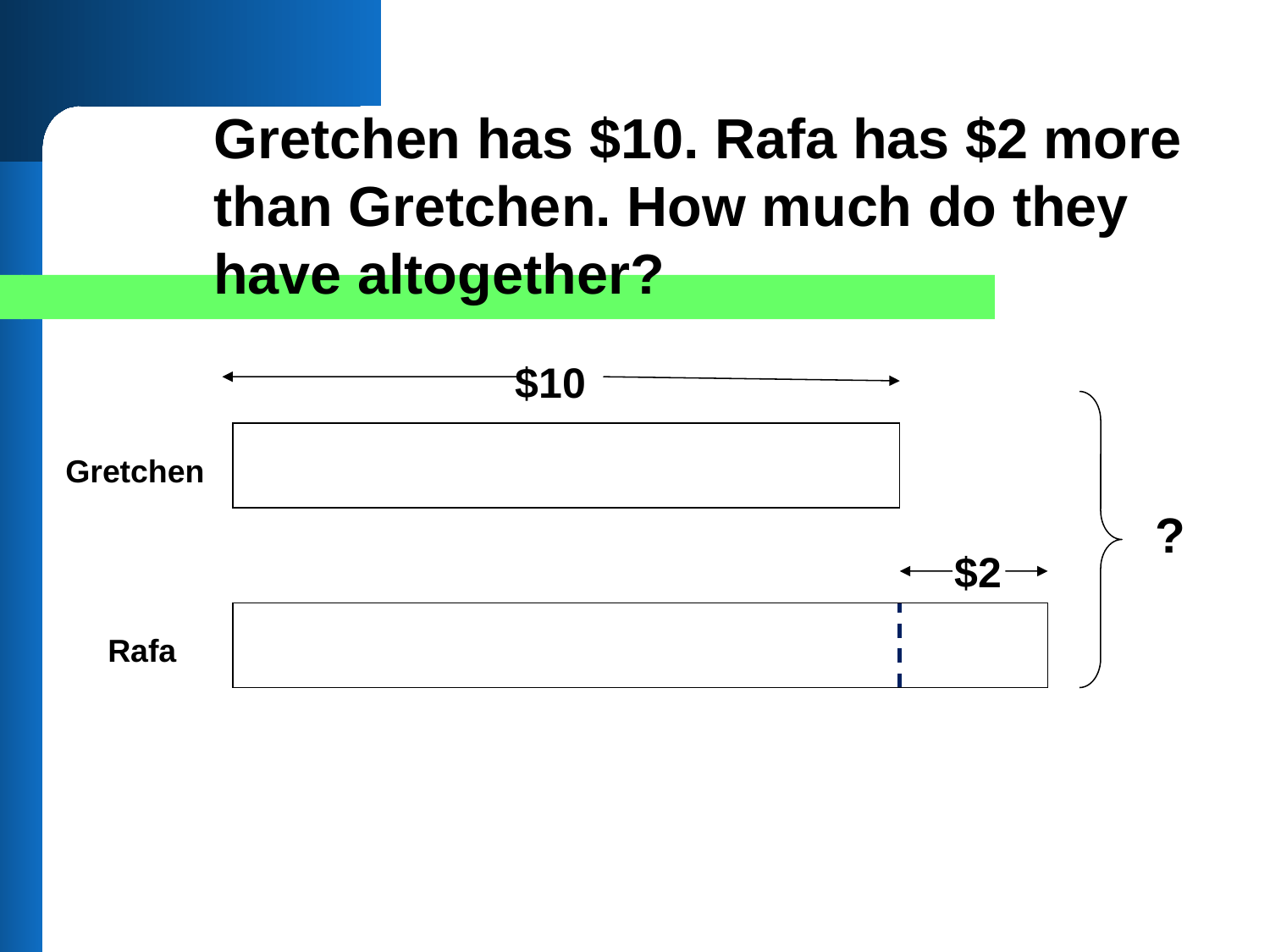

Gretchen has $10. Rafa has $2 more than Gretchen. How much do they have altogether?
$10

Gretchen
?
$2

Rafa